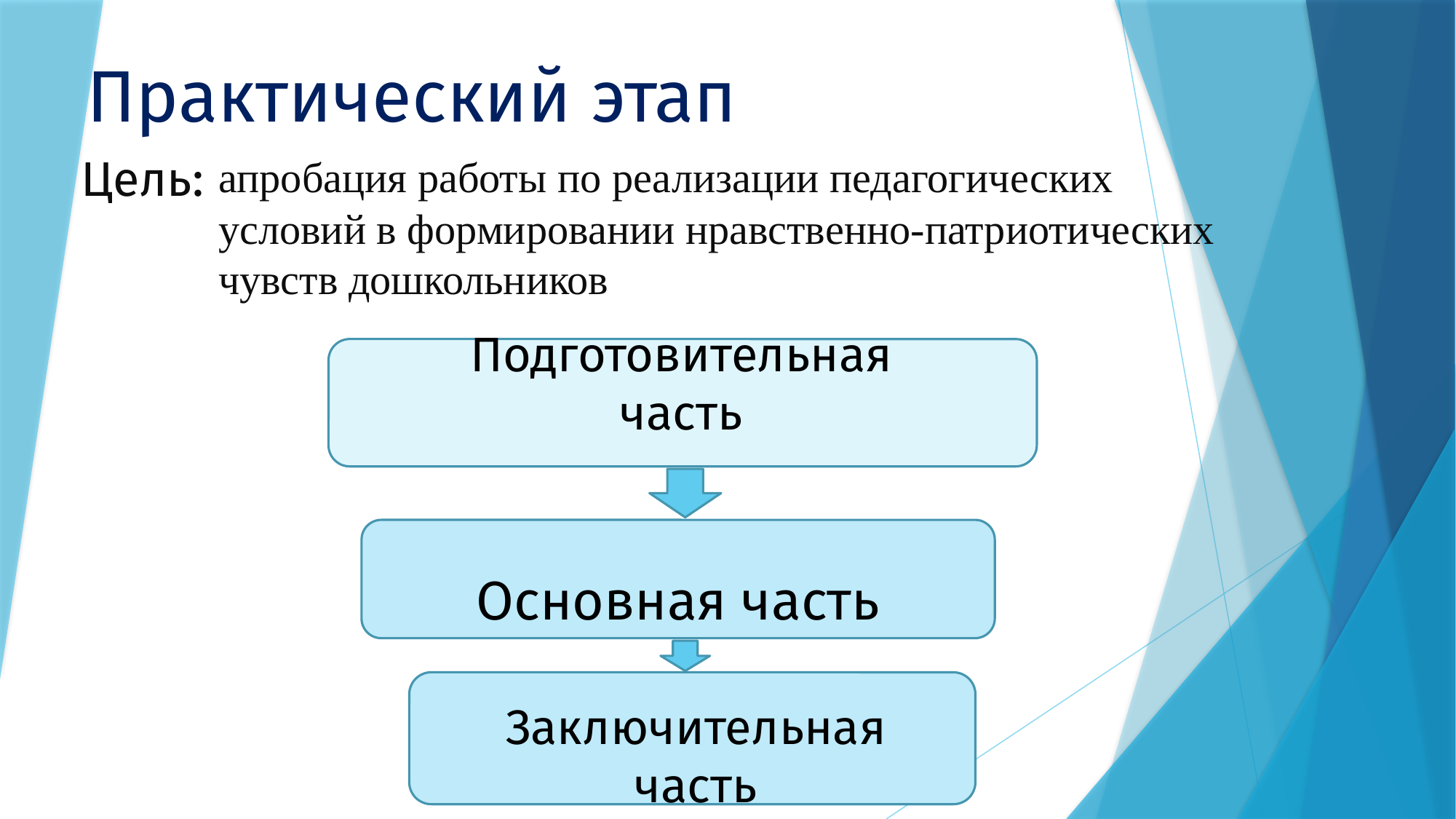

# Практический этап
Цель:
апробация работы по реализации педагогических условий в формировании нравственно-патриотических чувств дошкольников
Подготовительная часть

Основная часть

Заключительная часть